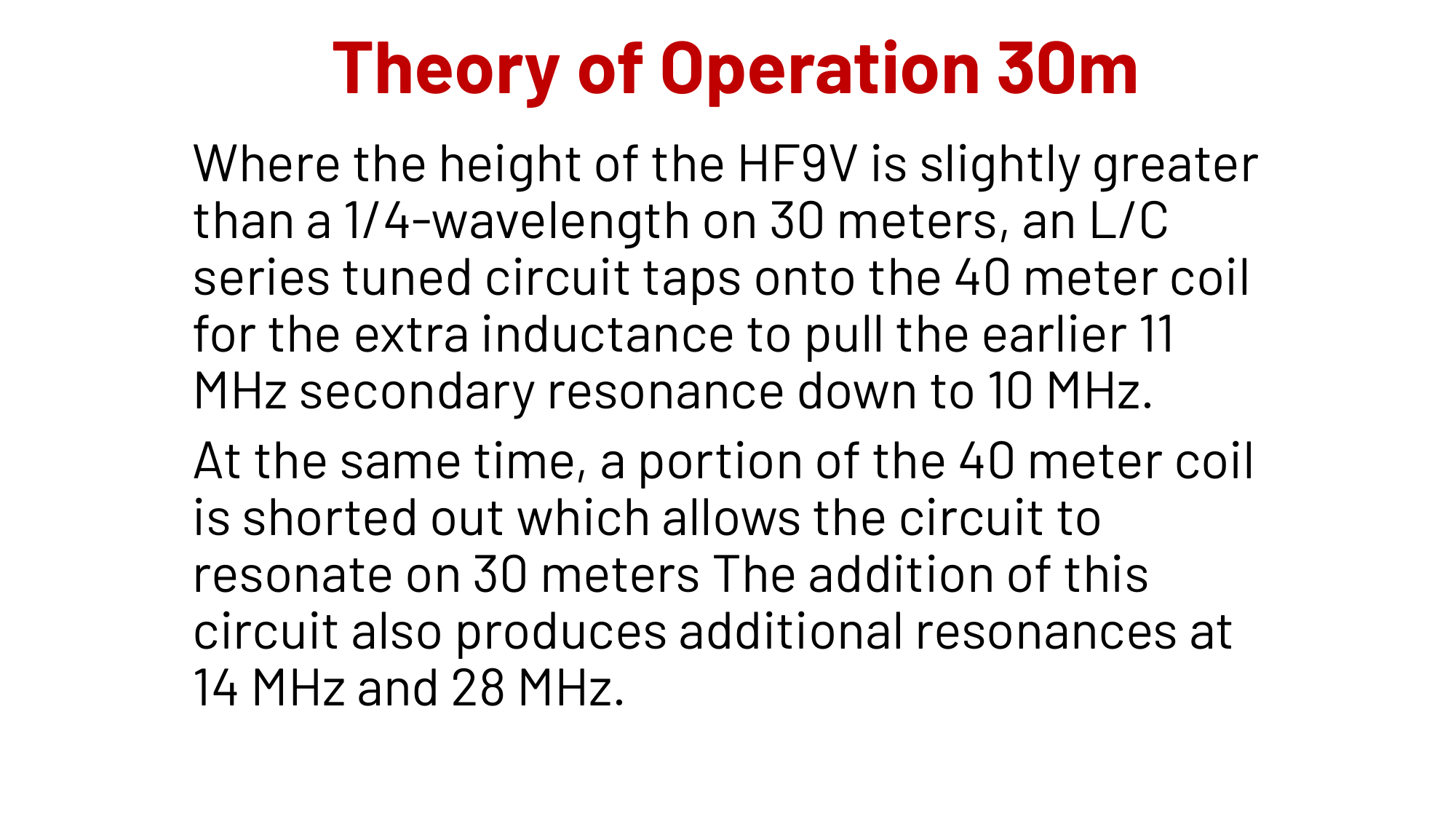

# Theory of Operation 30m
Where the height of the HF9V is slightly greater than a 1/4-wavelength on 30 meters, an L/C series tuned circuit taps onto the 40 meter coil for the extra inductance to pull the earlier 11 MHz secondary resonance down to 10 MHz.
At the same time, a portion of the 40 meter coil is shorted out which allows the circuit to resonate on 30 meters The addition of this circuit also produces additional resonances at 14 MHz and 28 MHz.